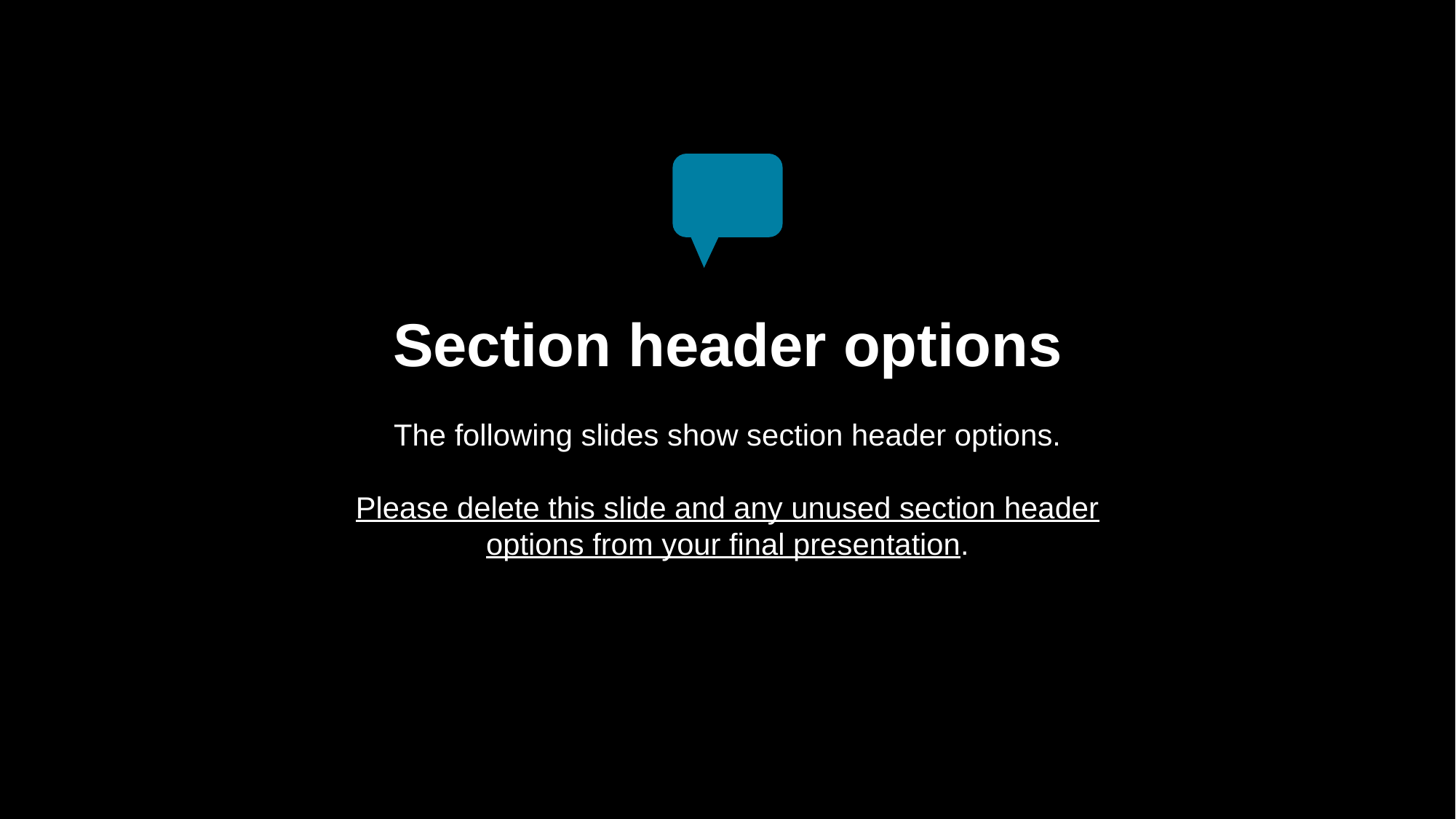

Section header options

The following slides show section header options.

Please delete this slide and any unused section header options from your final presentation.
17